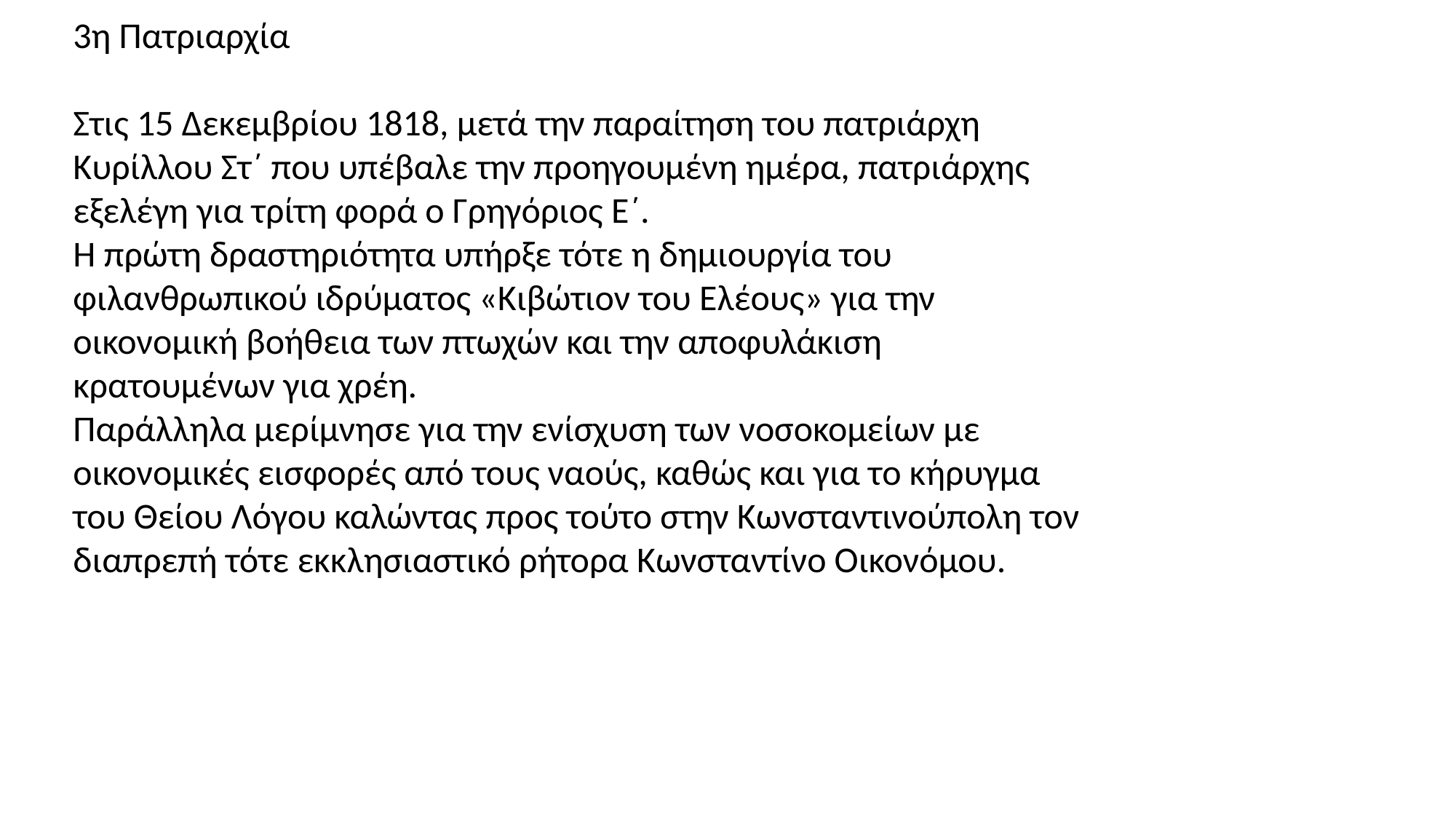

3η Πατριαρχία

Στις 15 Δεκεμβρίου 1818, μετά την παραίτηση του πατριάρχη Κυρίλλου Στ΄ που υπέβαλε την προηγουμένη ημέρα, πατριάρχης εξελέγη για τρίτη φορά ο Γρηγόριος Ε΄.
Η πρώτη δραστηριότητα υπήρξε τότε η δημιουργία του φιλανθρωπικού ιδρύματος «Κιβώτιον του Ελέους» για την οικονομική βοήθεια των πτωχών και την αποφυλάκιση κρατουμένων για χρέη.
Παράλληλα μερίμνησε για την ενίσχυση των νοσοκομείων με οικονομικές εισφορές από τους ναούς, καθώς και για το κήρυγμα του Θείου Λόγου καλώντας προς τούτο στην Κωνσταντινούπολη τον διαπρεπή τότε εκκλησιαστικό ρήτορα Κωνσταντίνο Οικονόμου.